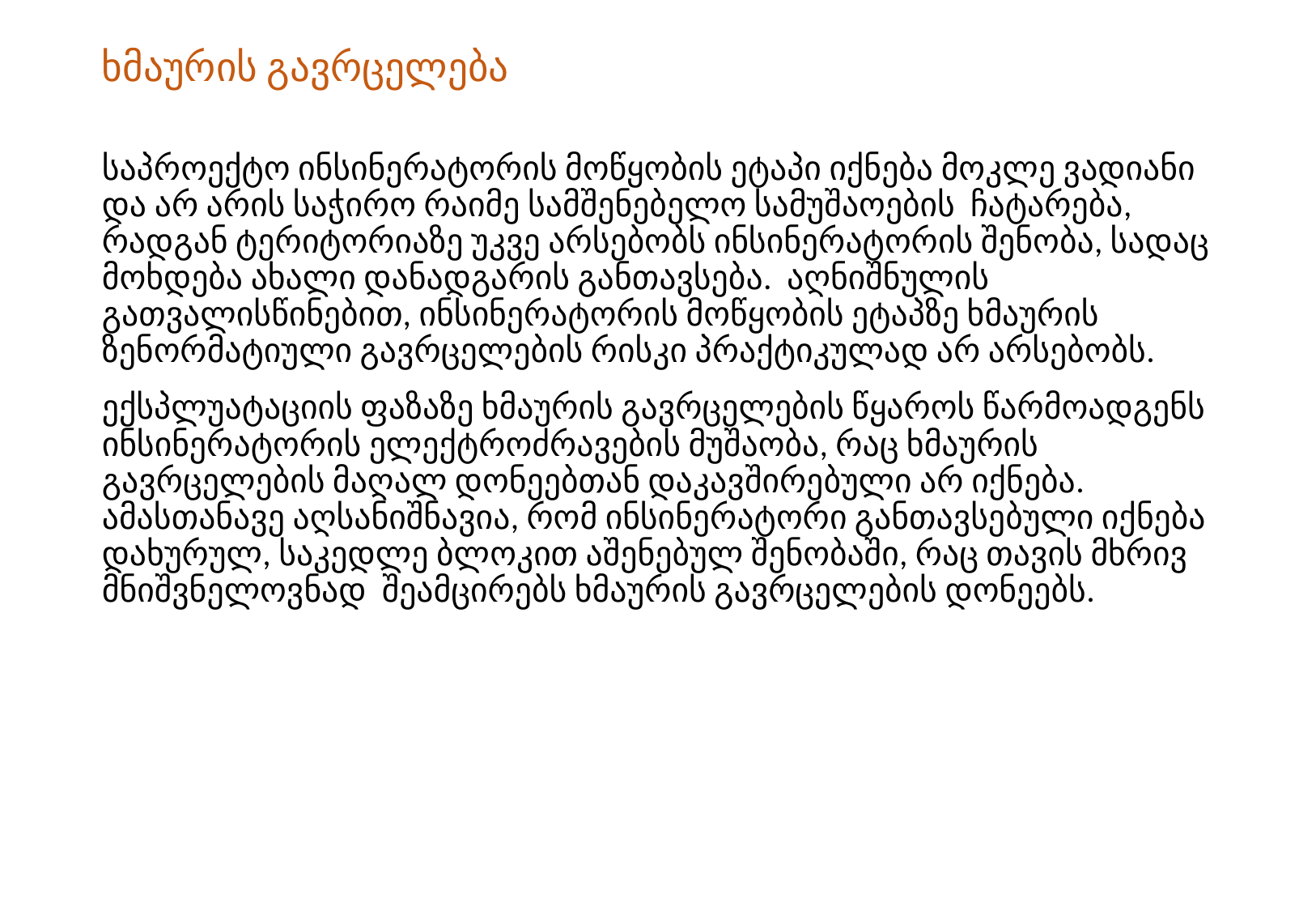

# ხმაურის გავრცელება
საპროექტო ინსინერატორის მოწყობის ეტაპი იქნება მოკლე ვადიანი და არ არის საჭირო რაიმე სამშენებელო სამუშაოების  ჩატარება, რადგან ტერიტორიაზე უკვე არსებობს ინსინერატორის შენობა, სადაც მოხდება ახალი დანადგარის განთავსება.  აღნიშნულის გათვალისწინებით, ინსინერატორის მოწყობის ეტაპზე ხმაურის ზენორმატიული გავრცელების რისკი პრაქტიკულად არ არსებობს.
ექსპლუატაციის ფაზაზე ხმაურის გავრცელების წყაროს წარმოადგენს ინსინერატორის ელექტროძრავების მუშაობა, რაც ხმაურის გავრცელების მაღალ დონეებთან დაკავშირებული არ იქნება. ამასთანავე აღსანიშნავია, რომ ინსინერატორი განთავსებული იქნება დახურულ, საკედლე ბლოკით აშენებულ შენობაში, რაც თავის მხრივ მნიშვნელოვნად  შეამცირებს ხმაურის გავრცელების დონეებს.